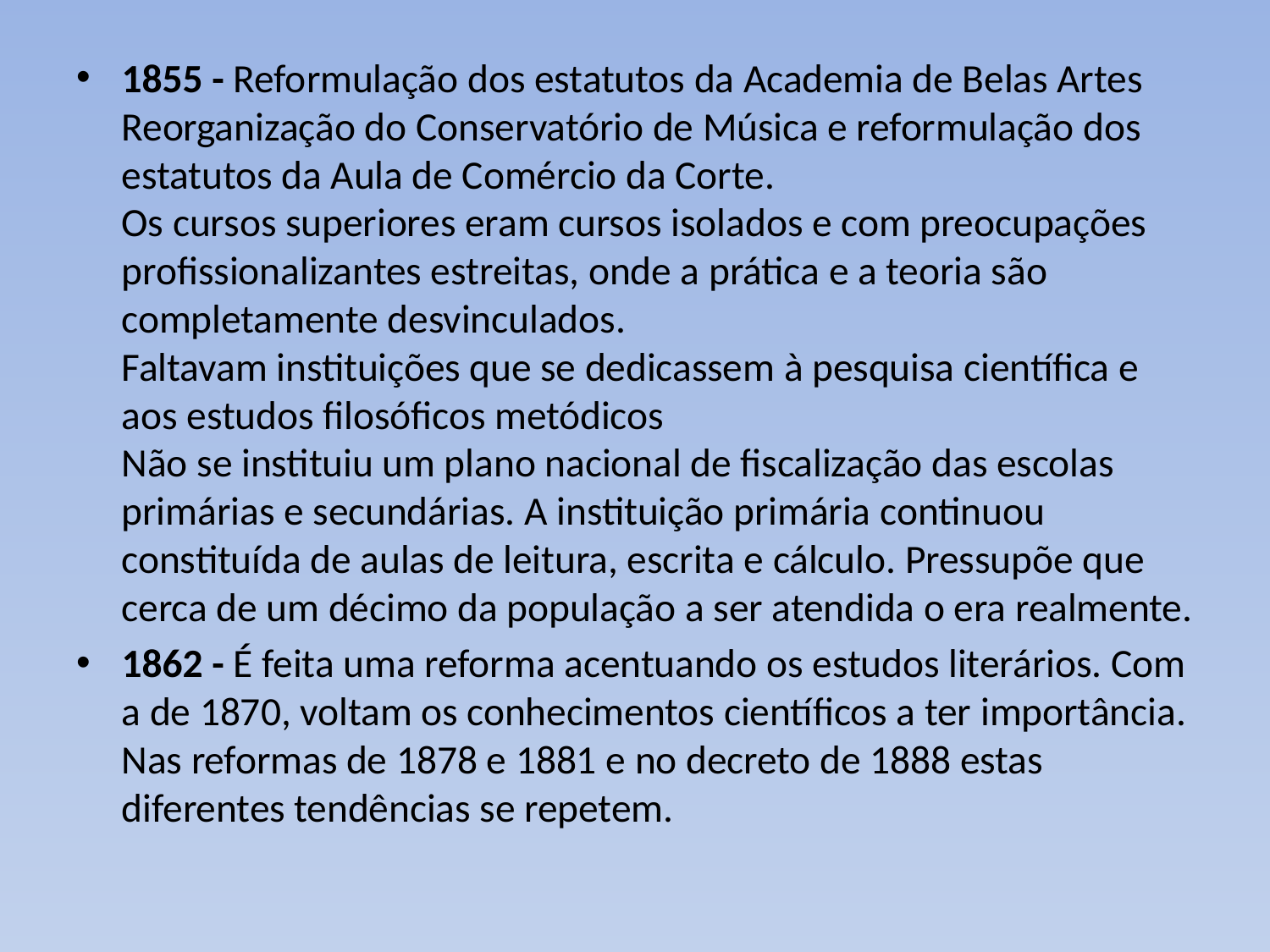

1855 - Reformulação dos estatutos da Academia de Belas Artes
Reorganização do Conservatório de Música e reformulação dos estatutos da Aula de Comércio da Corte.
Os cursos superiores eram cursos isolados e com preocupações profissionalizantes estreitas, onde a prática e a teoria são completamente desvinculados.
Faltavam instituições que se dedicassem à pesquisa científica e aos estudos filosóficos metódicos
Não se instituiu um plano nacional de fiscalização das escolas primárias e secundárias. A instituição primária continuou constituída de aulas de leitura, escrita e cálculo. Pressupõe que cerca de um décimo da população a ser atendida o era realmente.
1862 - É feita uma reforma acentuando os estudos literários. Com a de 1870, voltam os conhecimentos científicos a ter importância. Nas reformas de 1878 e 1881 e no decreto de 1888 estas diferentes tendências se repetem.